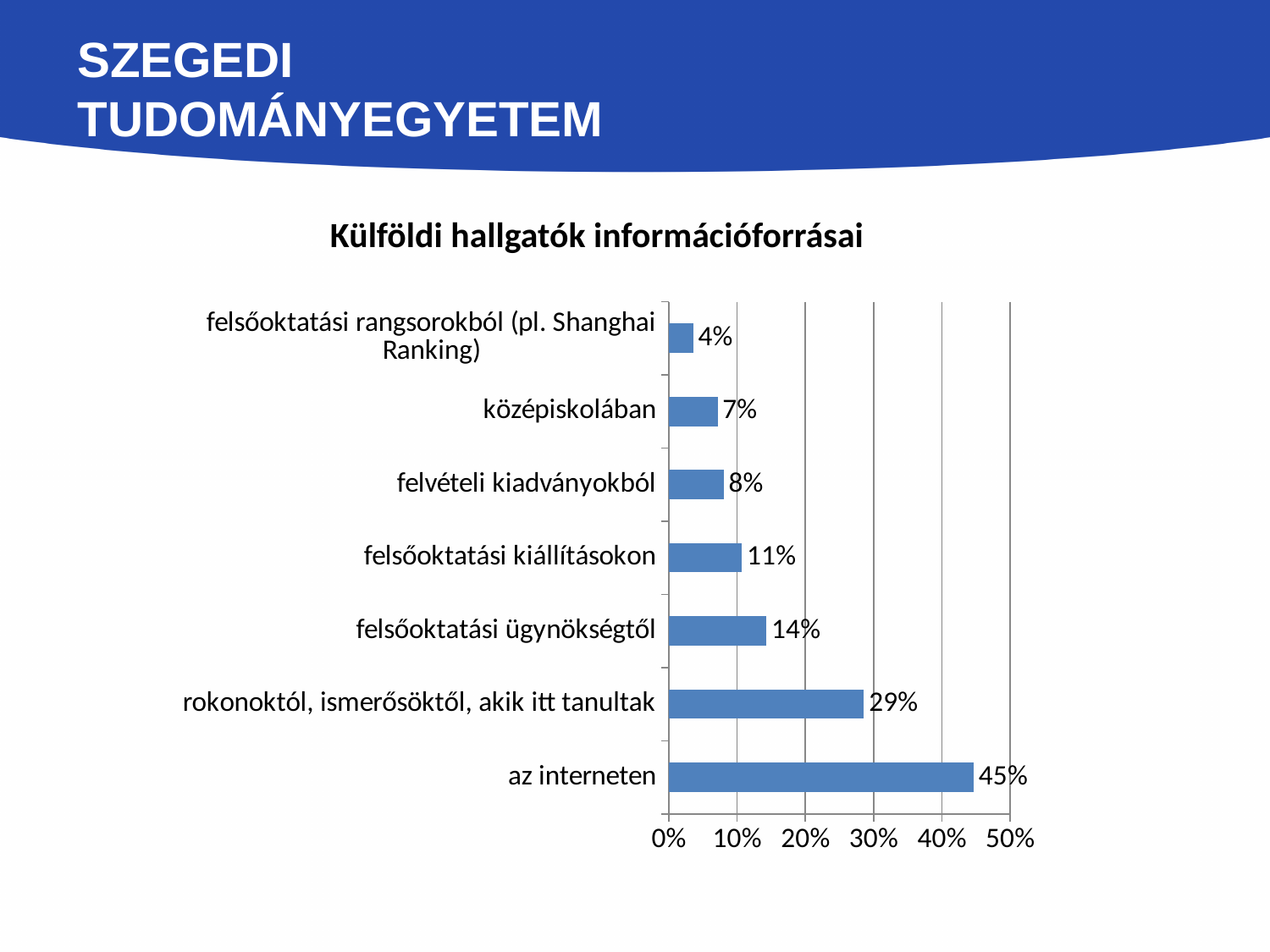

# Szegedi Tudományegyetem
Külföldi hallgatók információforrásai

### Chart

| Category |  |
|---|---|
| az interneten | 0.44642857142857145 |
| rokonoktól, ismerősöktől, akik itt tanultak | 0.2857142857142857 |
| felsőoktatási ügynökségtől | 0.14285714285714285 |
| felsőoktatási kiállításokon | 0.10714285714285714 |
| felvételi kiadványokból | 0.08035714285714286 |
| középiskolában | 0.07142857142857142 |
| felsőoktatási rangsorokból (pl. Shanghai Ranking) | 0.03571428571428571 |